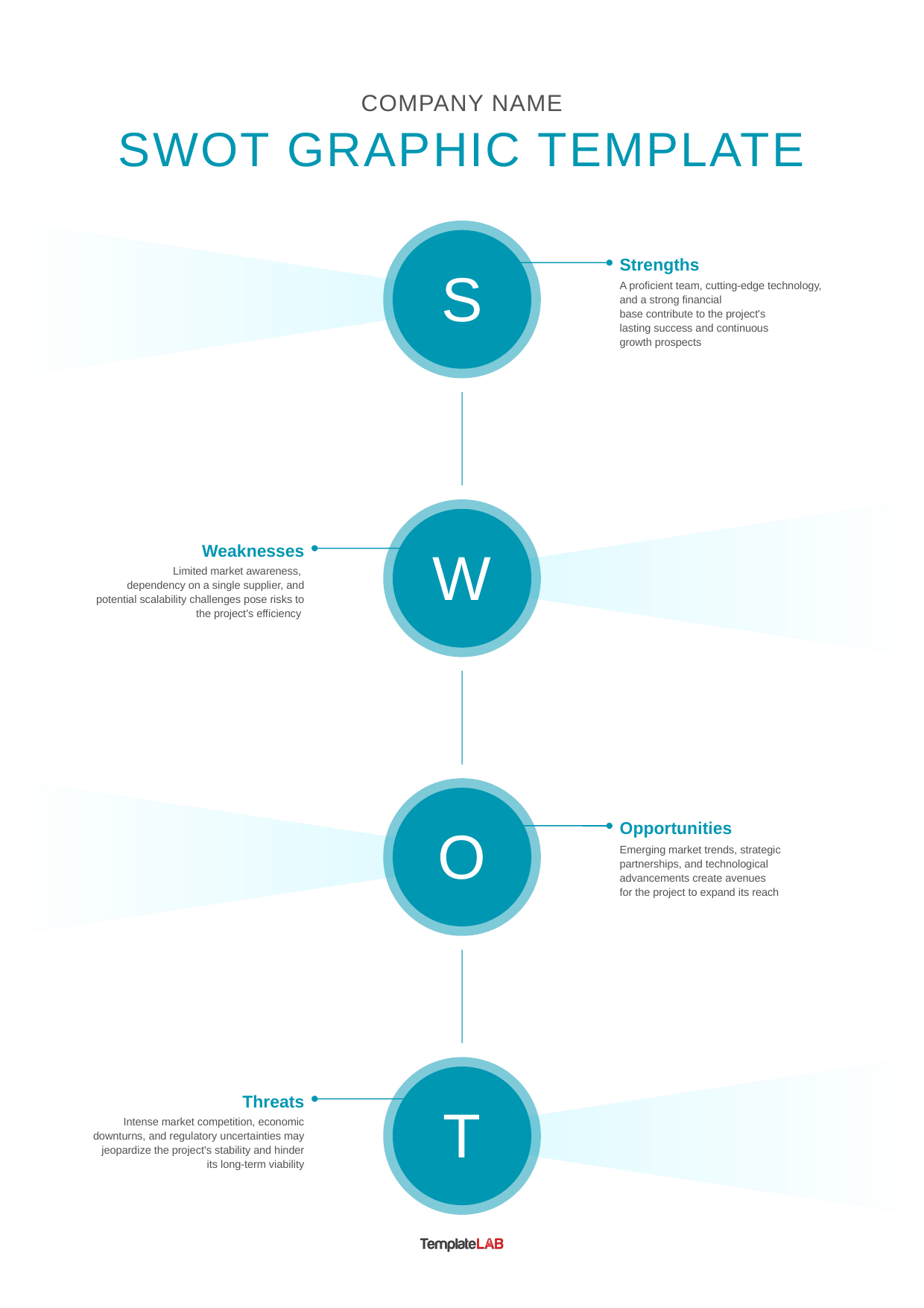

COMPANY NAME
SWOT GRAPHIC TEMPLATE

S
Strengths

A proficient team, cutting-edge technology, and a strong financial
base contribute to the project's
lasting success and continuous
growth prospects

W
Weaknesses

Limited market awareness,
dependency on a single supplier, and potential scalability challenges pose risks to the project's efficiency

O
Opportunities

Emerging market trends, strategic partnerships, and technological advancements create avenues
for the project to expand its reach

T
Threats

 Intense market competition, economic downturns, and regulatory uncertainties may jeopardize the project's stability and hinder its long-term viability